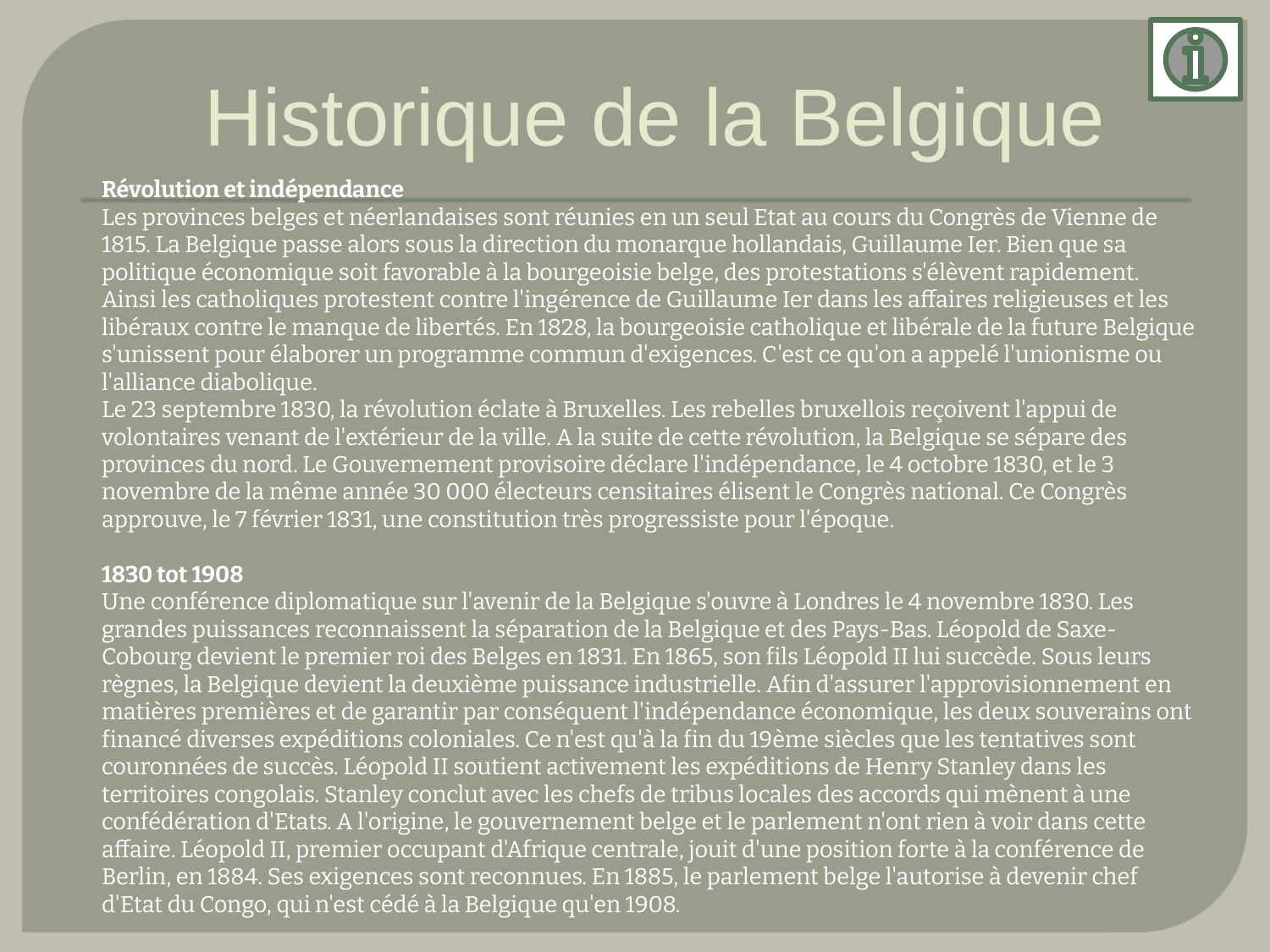

# Historique de la Belgique
Révolution et indépendance
Les provinces belges et néerlandaises sont réunies en un seul Etat au cours du Congrès de Vienne de 1815. La Belgique passe alors sous la direction du monarque hollandais, Guillaume Ier. Bien que sa politique économique soit favorable à la bourgeoisie belge, des protestations s'élèvent rapidement. Ainsi les catholiques protestent contre l'ingérence de Guillaume Ier dans les affaires religieuses et les libéraux contre le manque de libertés. En 1828, la bourgeoisie catholique et libérale de la future Belgique s'unissent pour élaborer un programme commun d'exigences. C'est ce qu'on a appelé l'unionisme ou l'alliance diabolique.
Le 23 septembre 1830, la révolution éclate à Bruxelles. Les rebelles bruxellois reçoivent l'appui de volontaires venant de l'extérieur de la ville. A la suite de cette révolution, la Belgique se sépare des provinces du nord. Le Gouvernement provisoire déclare l'indépendance, le 4 octobre 1830, et le 3 novembre de la même année 30 000 électeurs censitaires élisent le Congrès national. Ce Congrès approuve, le 7 février 1831, une constitution très progressiste pour l'époque.
1830 tot 1908
Une conférence diplomatique sur l'avenir de la Belgique s'ouvre à Londres le 4 novembre 1830. Les grandes puissances reconnaissent la séparation de la Belgique et des Pays-Bas. Léopold de Saxe-Cobourg devient le premier roi des Belges en 1831. En 1865, son fils Léopold II lui succède. Sous leurs règnes, la Belgique devient la deuxième puissance industrielle. Afin d'assurer l'approvisionnement en matières premières et de garantir par conséquent l'indépendance économique, les deux souverains ont financé diverses expéditions coloniales. Ce n'est qu'à la fin du 19ème siècles que les tentatives sont couronnées de succès. Léopold II soutient activement les expéditions de Henry Stanley dans les territoires congolais. Stanley conclut avec les chefs de tribus locales des accords qui mènent à une confédération d'Etats. A l'origine, le gouvernement belge et le parlement n'ont rien à voir dans cette affaire. Léopold II, premier occupant d'Afrique centrale, jouit d'une position forte à la conférence de Berlin, en 1884. Ses exigences sont reconnues. En 1885, le parlement belge l'autorise à devenir chef d'Etat du Congo, qui n'est cédé à la Belgique qu'en 1908.